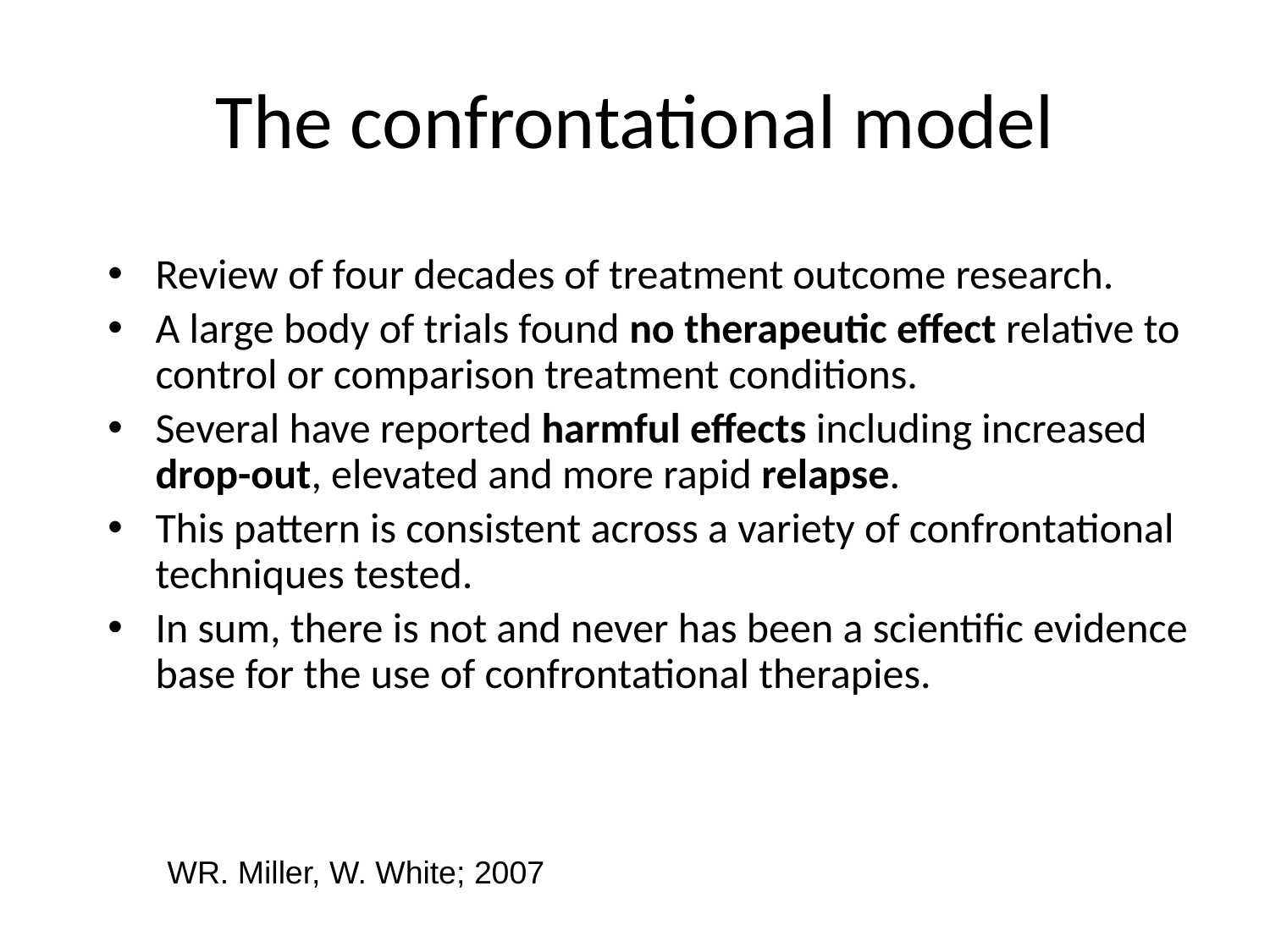

# The confrontational model
Review of four decades of treatment outcome research.
A large body of trials found no therapeutic effect relative to control or comparison treatment conditions.
Several have reported harmful effects including increased drop-out, elevated and more rapid relapse.
This pattern is consistent across a variety of confrontational techniques tested.
In sum, there is not and never has been a scientific evidence base for the use of confrontational therapies.
WR. Miller, W. White; 2007